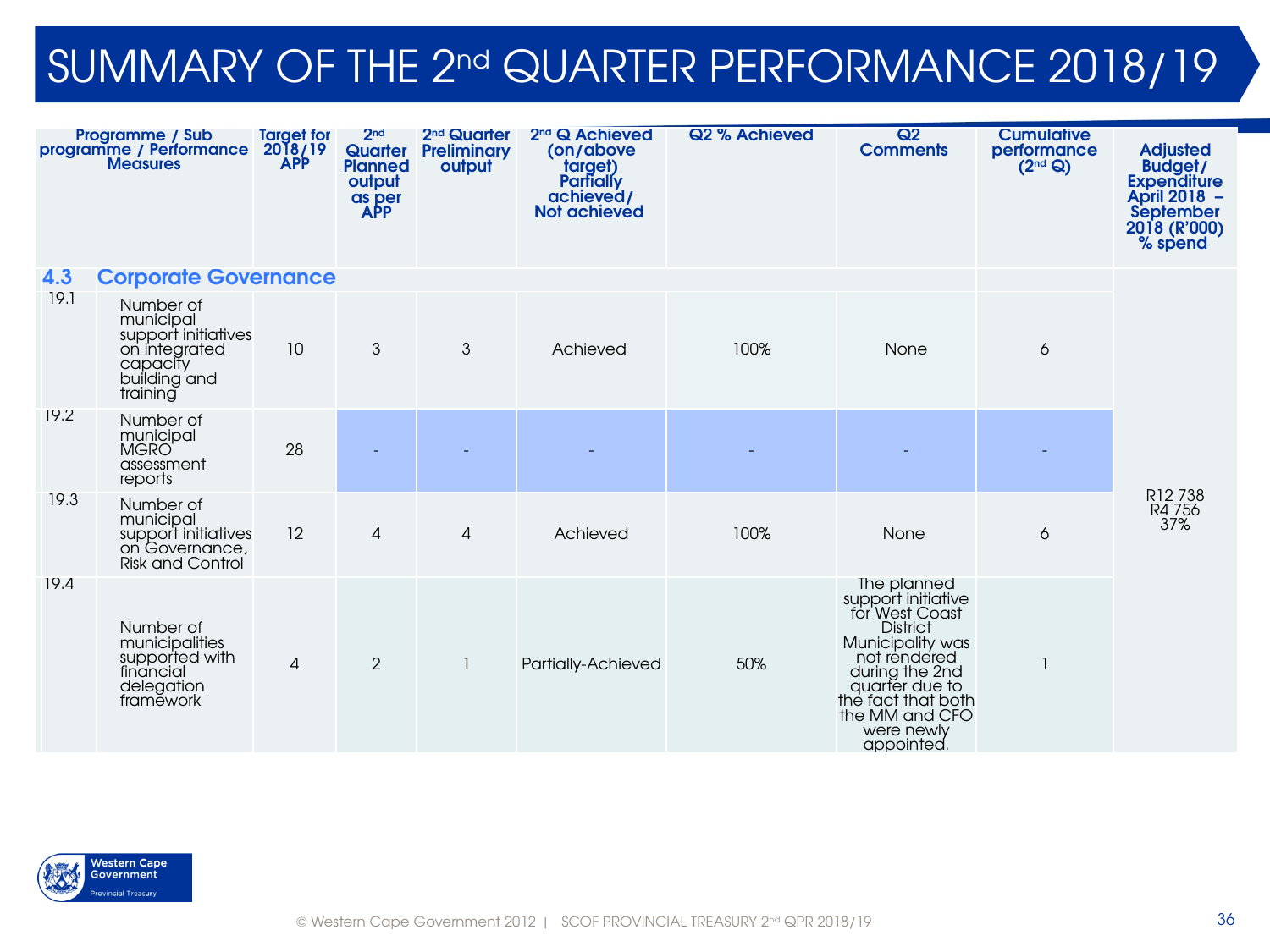

SUMMARY OF THE 2nd QUARTER PERFORMANCE 2018/19
| Programme / Sub programme / Performance Measures |  |  | Target for 2018/19 APP | 2nd Quarter Planned output as per APP | 2nd Quarter Preliminary output | 2nd Q Achieved (on/above target) Partially achieved/ Not achieved | Q2 % Achieved | Q2 Comments | Cumulative performance (2nd Q) | Adjusted Budget/ Expenditure April 2018 – September 2018 (R’000) % spend |
| --- | --- | --- | --- | --- | --- | --- | --- | --- | --- | --- |
|  | 4.3 | Corporate Governance |  |  |  |  |  |  |  | R12 738 R4 756 37% |
|  | 19.1 | Number of municipal support initiatives on integrated capacity building and training | 10 | 3 | 3 | Achieved | 100% | None | 6 |  |
|  | 19.2 | Number of municipal MGRO assessment reports | 28 | - | - | - | - | - | - |  |
|  | 19.3 | Number of municipal support initiatives on Gover­nance, Risk and Control | 12 | 4 | 4 | Achieved | 100% | None | 6 |  |
|  | 19.4 | Number of municipalities supported with financial delegation framework | 4 | 2 | 1 | Partially-Achieved | 50% | The planned support initiative for West Coast District Municipality was not rendered during the 2nd quarter due to the fact that both the MM and CFO were newly appointed. | 1 |  |
SCOF PROVINCIAL TREASURY 2nd QPR 2018/19
36